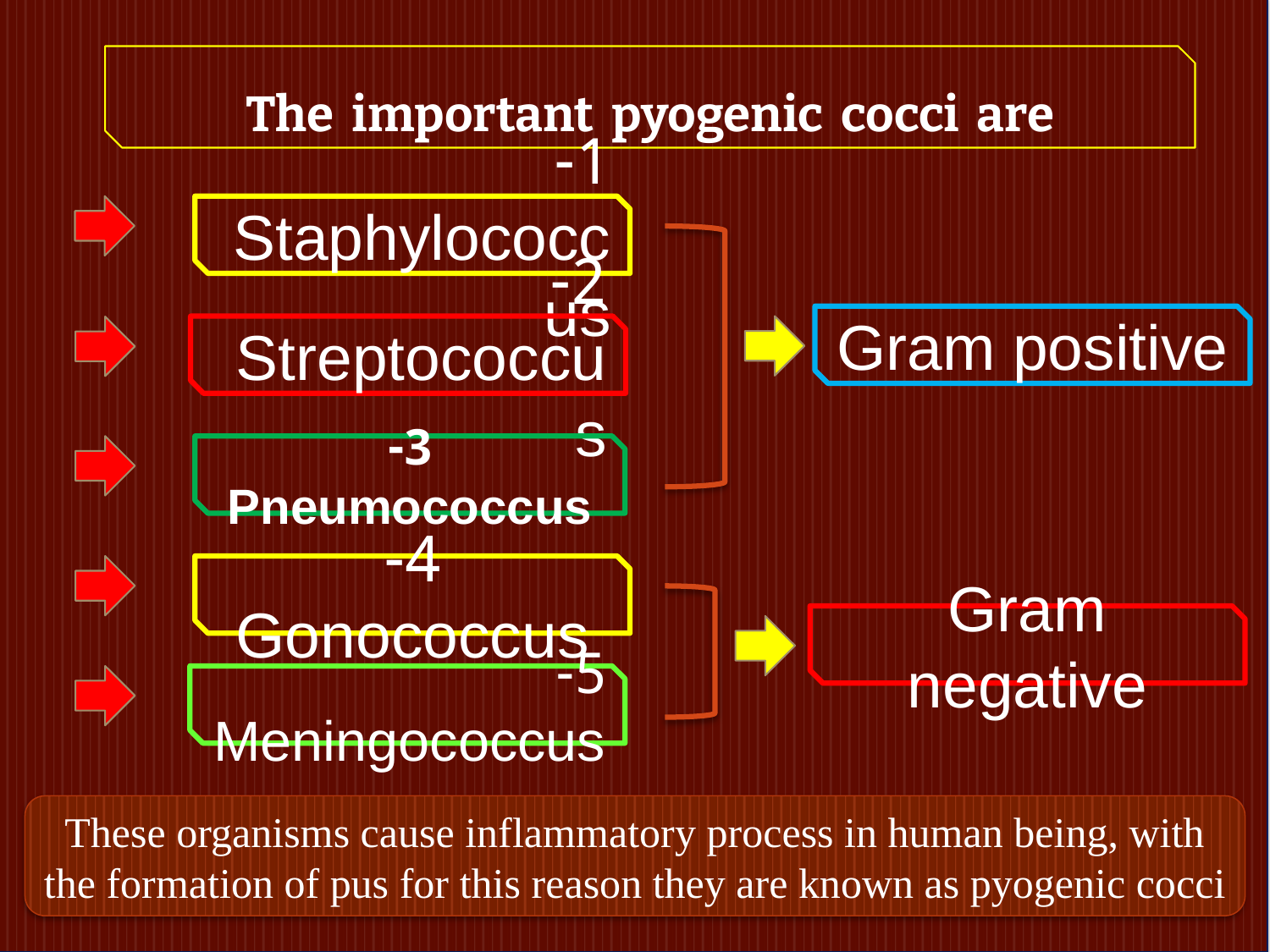

#
The  important  pyogenic  cocci  are

1-Staphylococcus

Gram positive
2-Streptococcus

3-Pneumococcus

4-Gonococcus

Gram negative

5-Meningococcus
These organisms cause inflammatory process in human being, with the formation of pus for this reason they are known as pyogenic cocci